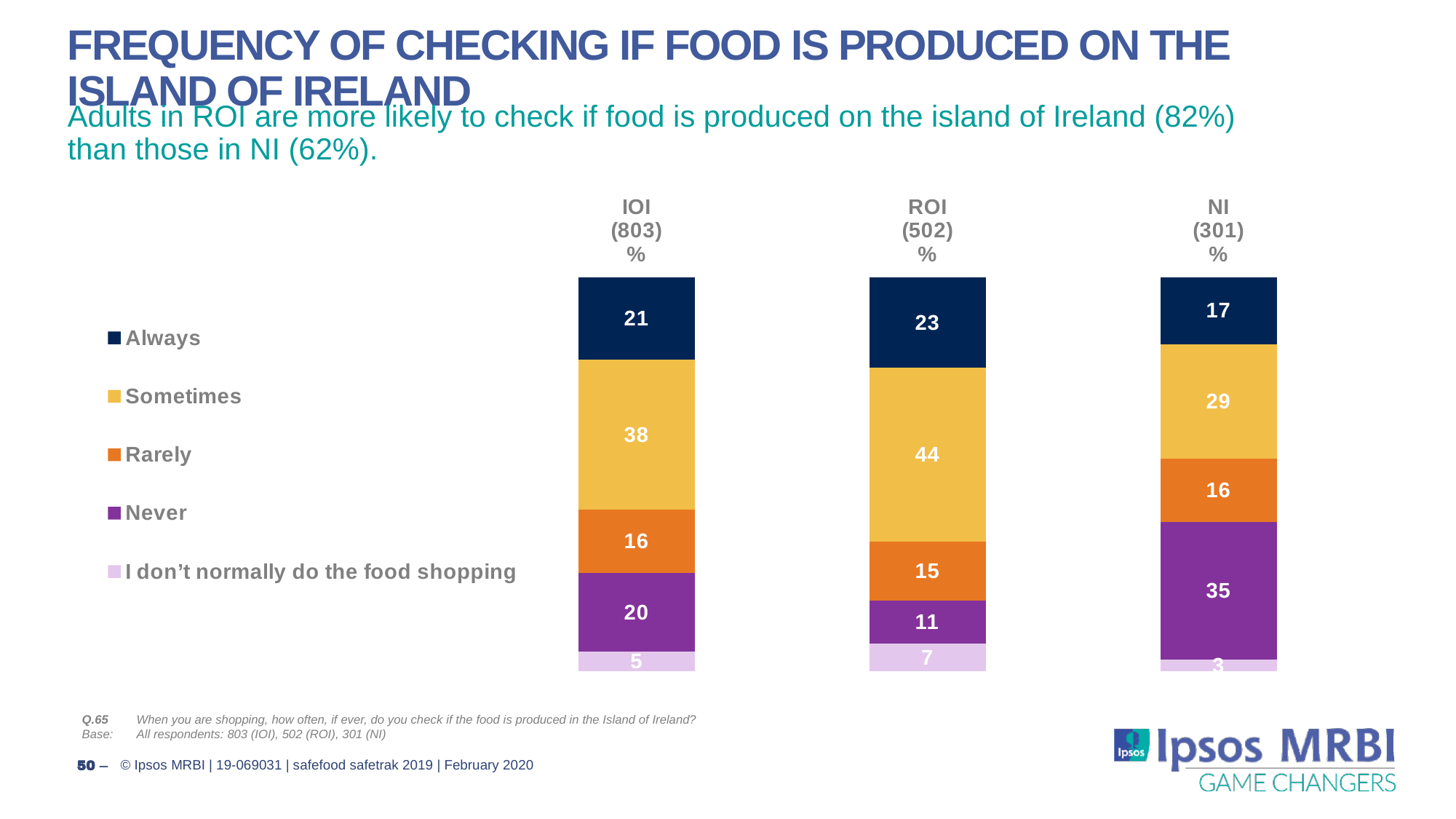

# Frequency of checking if food is produced on the island of ireland
Adults in ROI are more likely to check if food is produced on the island of Ireland (82%) than those in NI (62%).

### Chart

| Category | I don’t normally do the food shopping | Never | Rarely | Sometimes | Always |
|---|---|---|---|---|---|
| IOI
(803)
% | 5.0 | 20.0 | 16.0 | 38.0 | 21.0 |
| ROI
(502)
% | 7.0 | 11.0 | 15.0 | 44.0 | 23.0 |
| NI
(301)
% | 3.0 | 35.0 | 16.0 | 29.0 | 17.0 |
Q.65	When you are shopping, how often, if ever, do you check if the food is produced in the Island of Ireland?
Base:	All respondents: 803 (IOI), 502 (ROI), 301 (NI)
50 ‒